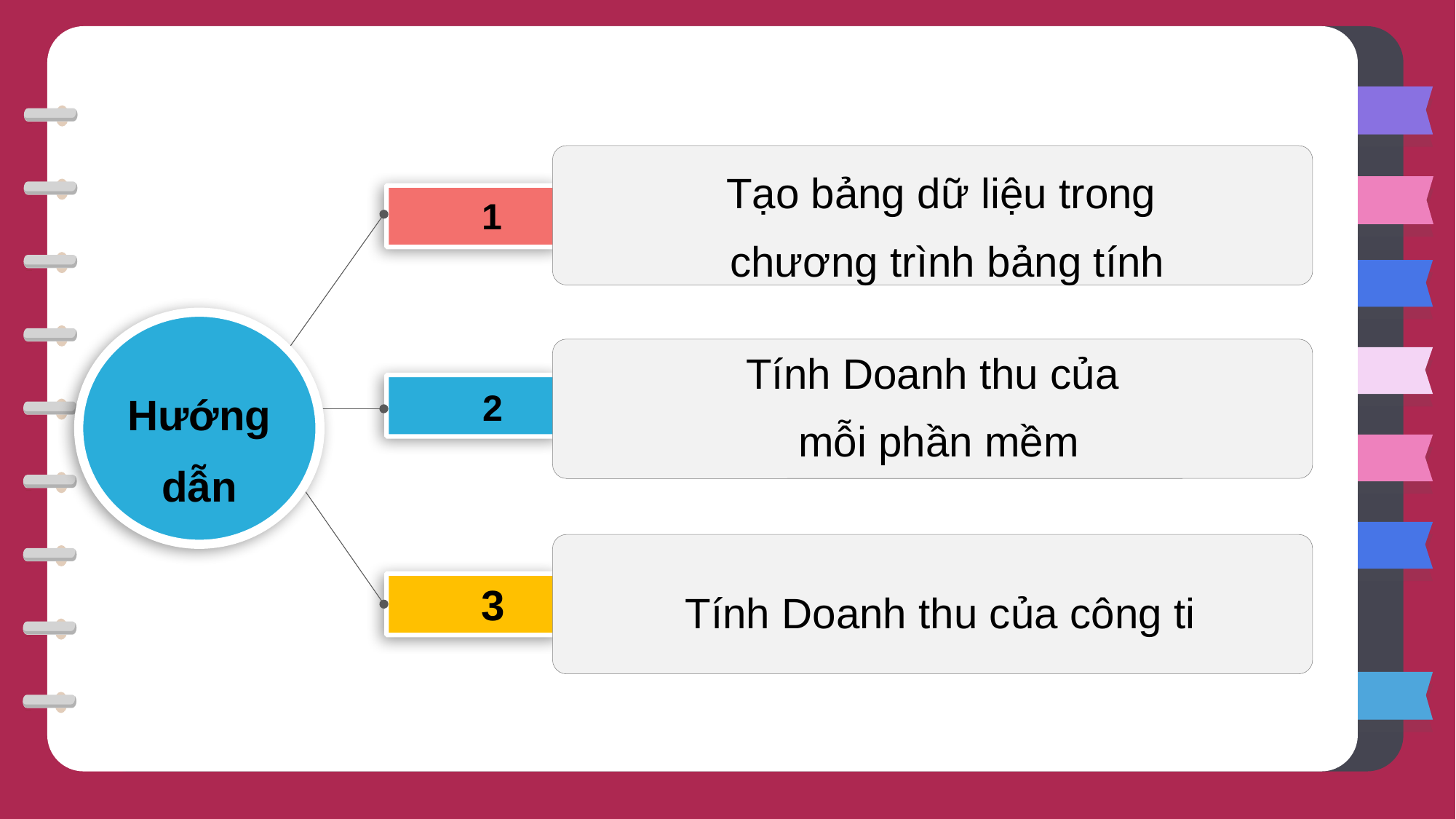

Tạo bảng dữ liệu trong
chương trình bảng tính

1

Hướng
dẫn
Tính Doanh thu của
mỗi phần mềm

2

Tính Doanh thu của công ti

3